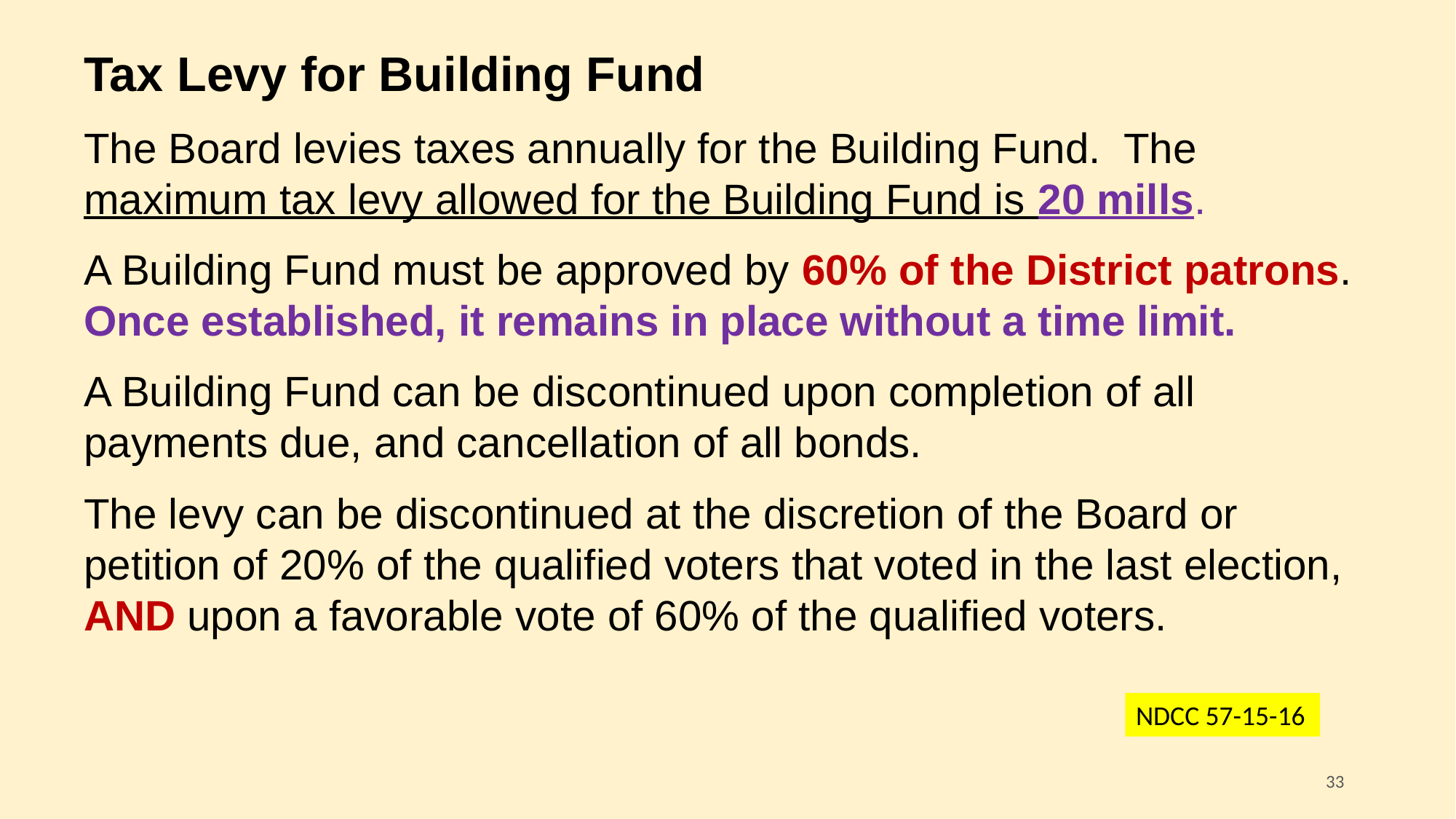

Tax Levy for Building Fund

The Board levies taxes annually for the Building Fund.  The maximum tax levy allowed for the Building Fund is 20 mills.

A Building Fund must be approved by 60% of the District patrons.  Once established, it remains in place without a time limit.

A Building Fund can be discontinued upon completion of all payments due, and cancellation of all bonds.

The levy can be discontinued at the discretion of the Board or petition of 20% of the qualified voters that voted in the last election, AND upon a favorable vote of 60% of the qualified voters.

NDCC 57-15-16
33